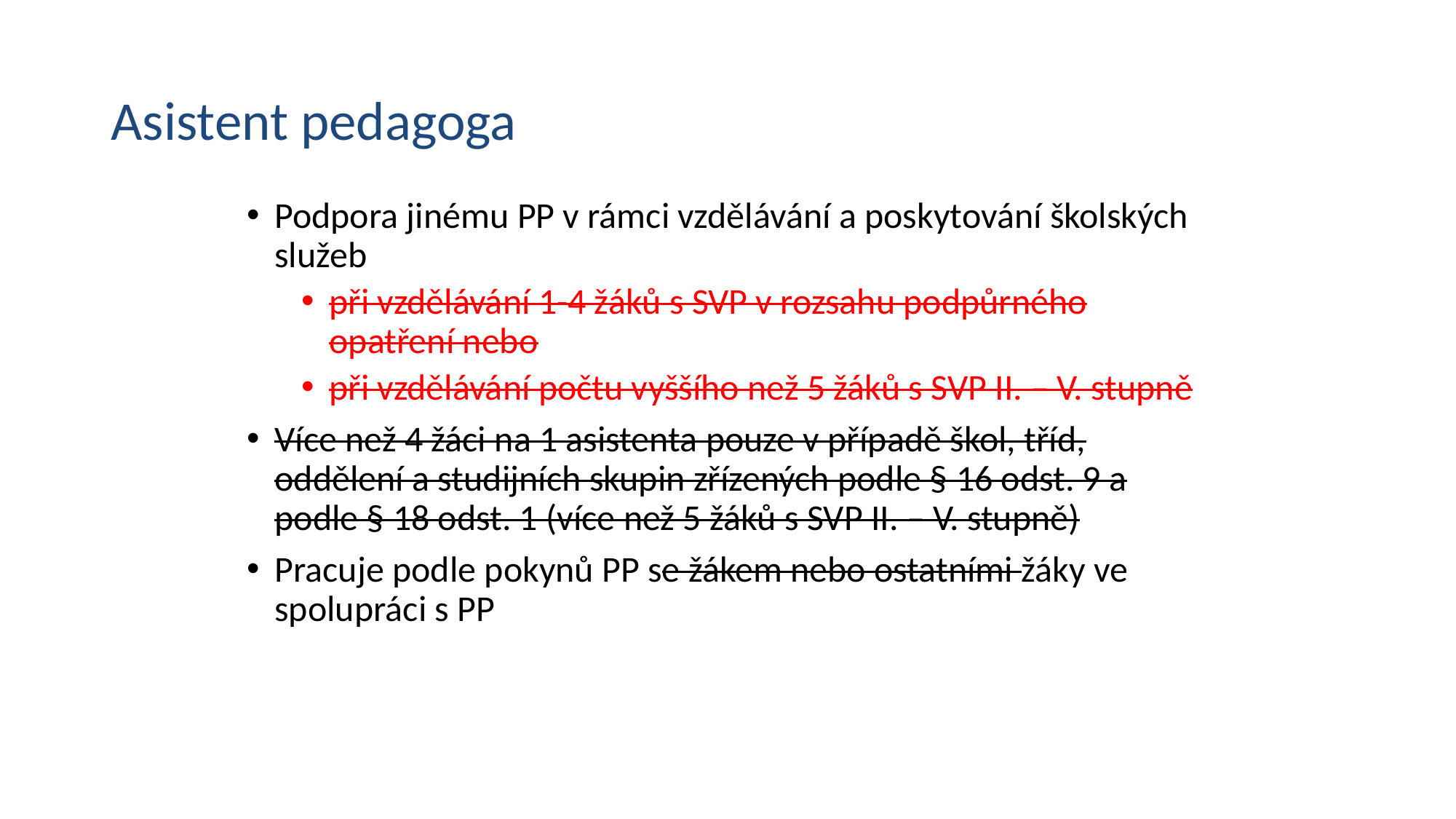

# Asistent pedagoga
Podpora jinému PP v rámci vzdělávání a poskytování školských služeb
při vzdělávání 1-4 žáků s SVP v rozsahu podpůrného opatření nebo
při vzdělávání počtu vyššího než 5 žáků s SVP II. – V. stupně
Více než 4 žáci na 1 asistenta pouze v případě škol, tříd, oddělení a studijních skupin zřízených podle § 16 odst. 9 a podle § 18 odst. 1 (více než 5 žáků s SVP II. – V. stupně)
Pracuje podle pokynů PP se žákem nebo ostatními žáky ve spolupráci s PP